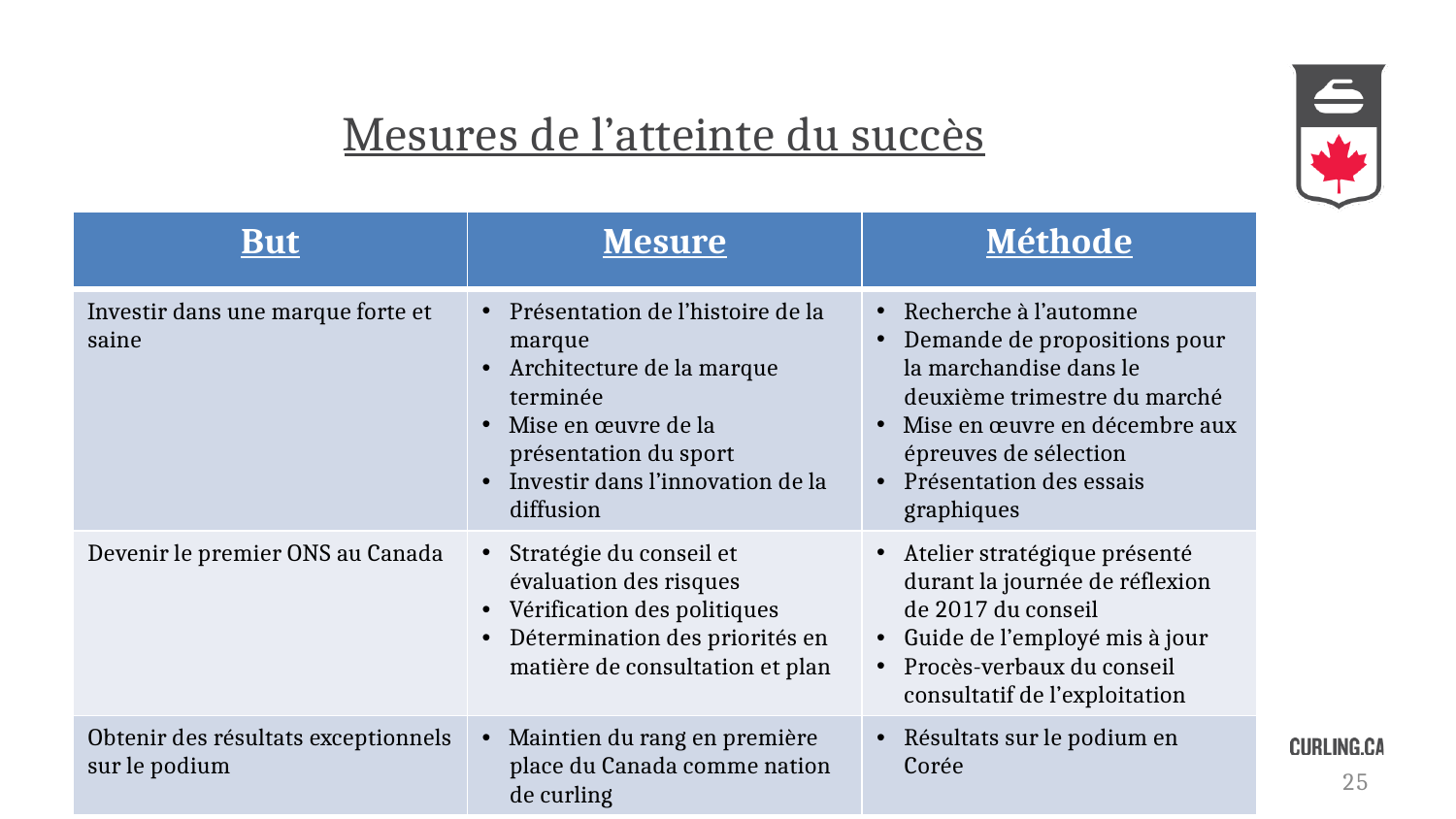

# Mesures de l’atteinte du succès
| But | Mesure | Méthode |
| --- | --- | --- |
| Investir dans une marque forte et saine | Présentation de l’histoire de la marque Architecture de la marque terminée Mise en œuvre de la présentation du sport Investir dans l’innovation de la diffusion | Recherche à l’automne Demande de propositions pour la marchandise dans le deuxième trimestre du marché Mise en œuvre en décembre aux épreuves de sélection Présentation des essais graphiques |
| Devenir le premier ONS au Canada | Stratégie du conseil et évaluation des risques Vérification des politiques Détermination des priorités en matière de consultation et plan | Atelier stratégique présenté durant la journée de réflexion de 2017 du conseil Guide de l’employé mis à jour Procès-verbaux du conseil consultatif de l’exploitation |
| Obtenir des résultats exceptionnels sur le podium | Maintien du rang en première place du Canada comme nation de curling | Résultats sur le podium en Corée |
25